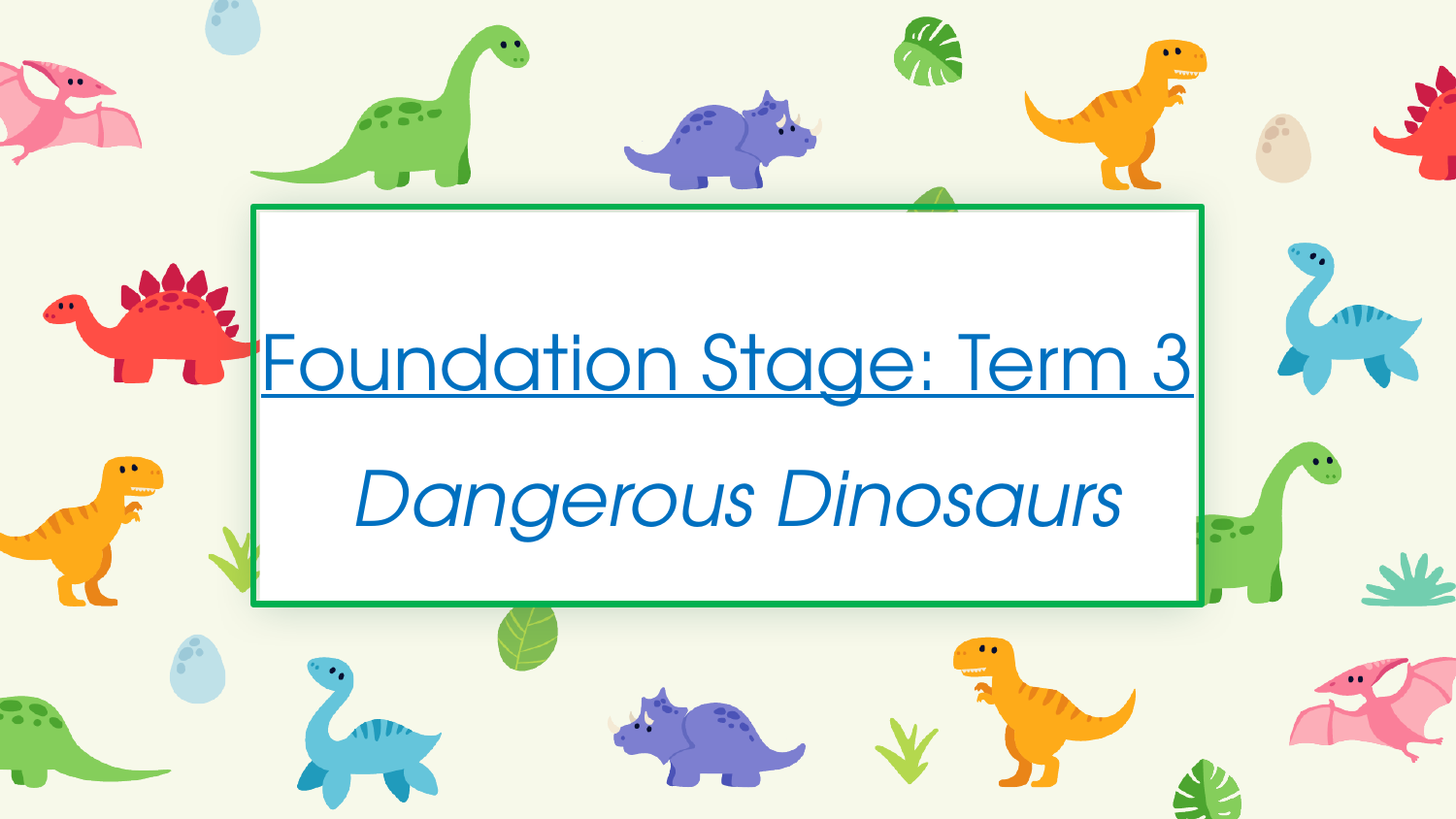

# Foundation Stage: Term 3 Dangerous Dinosaurs